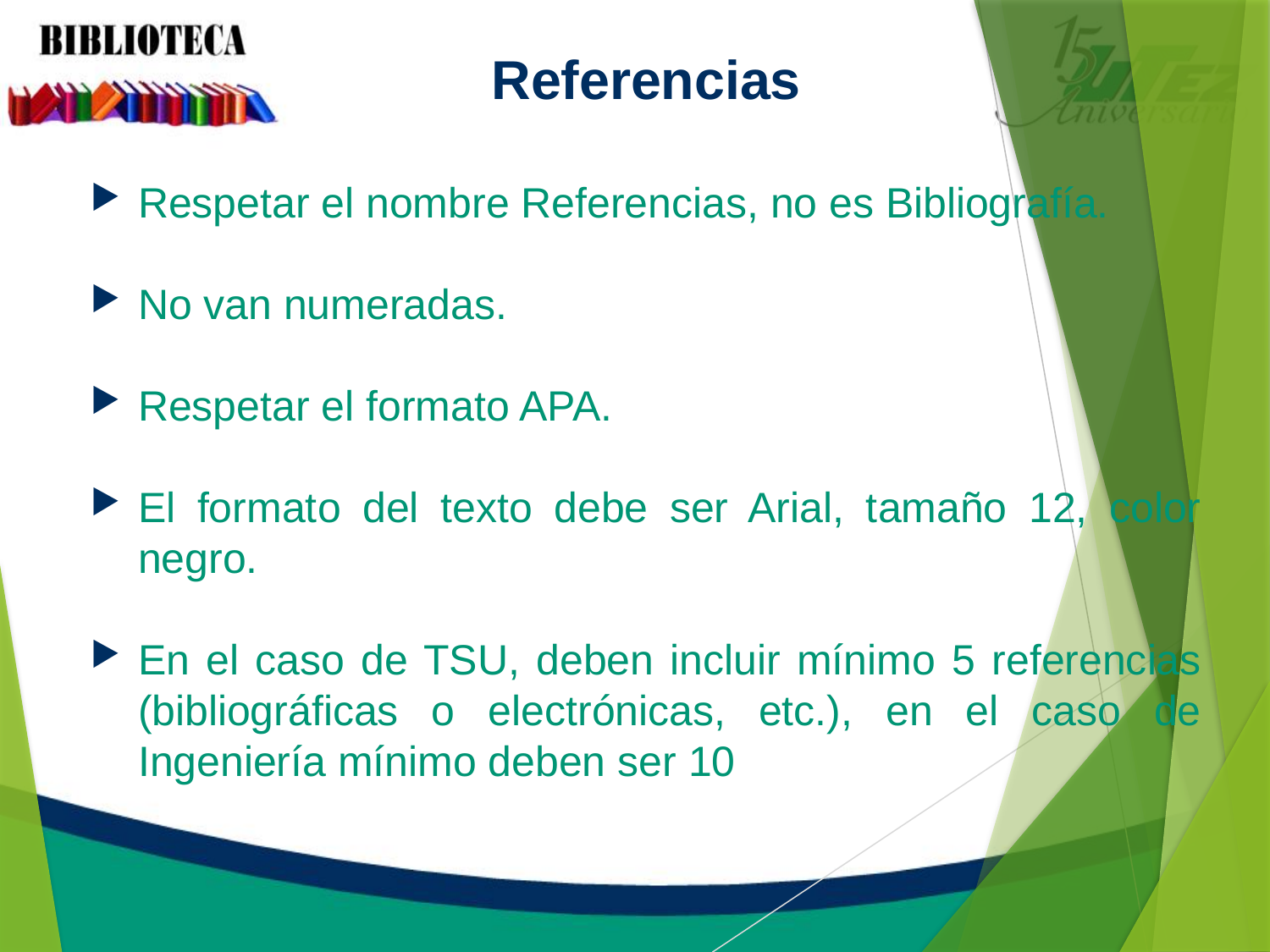

# Referencias
Respetar el nombre Referencias, no es Bibliografía.

No van numeradas.

Respetar el formato APA.

El formato del texto debe ser Arial, tamaño 12, color negro.

En el caso de TSU, deben incluir mínimo 5 referencias (bibliográficas o electrónicas, etc.), en el caso de Ingeniería mínimo deben ser 10